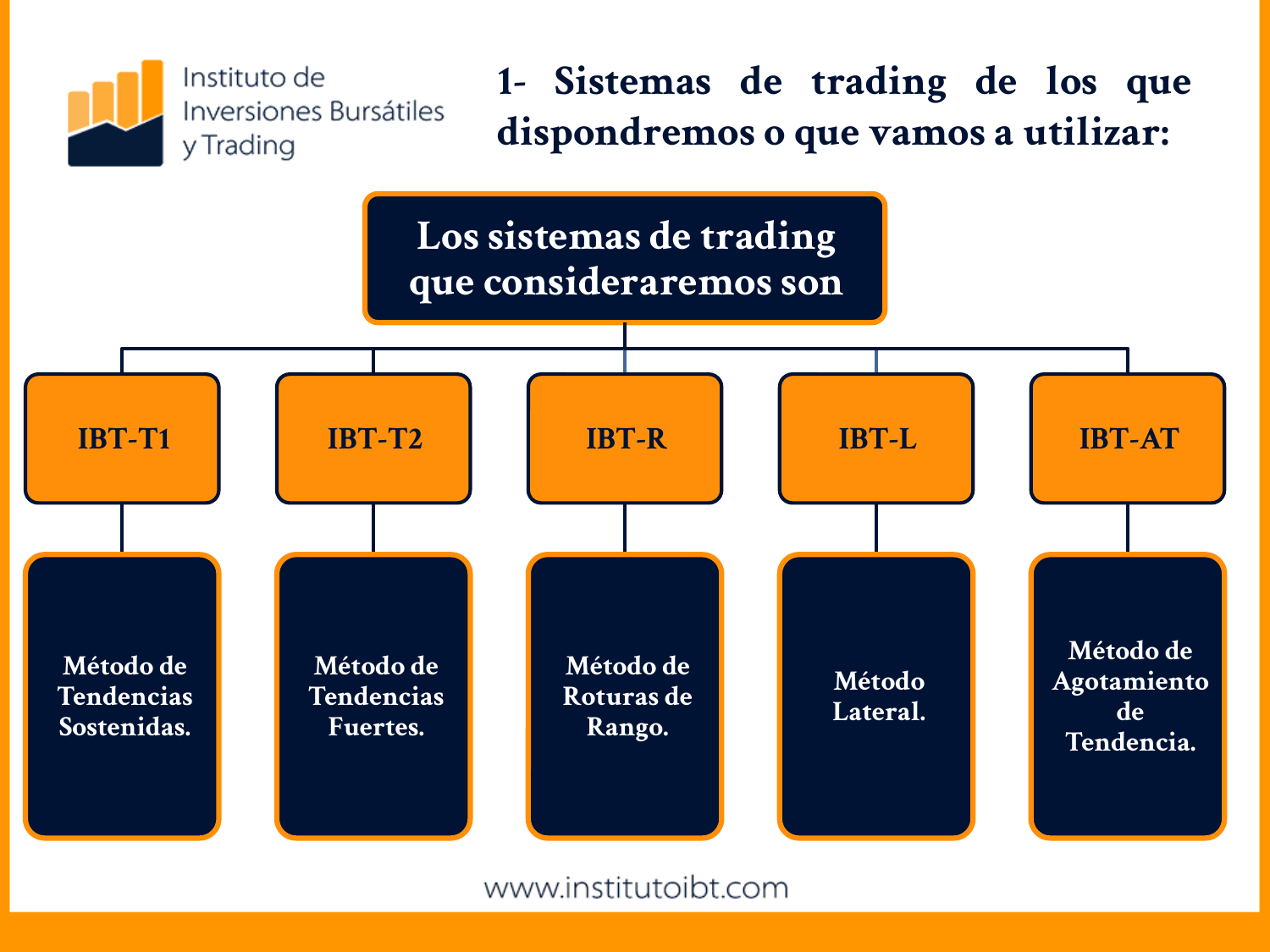

1- Sistemas de trading de los que dispondremos o que vamos a utilizar:
Los sistemas de trading que consideraremos son
IBT-T1
Método de Tendencias Sostenidas.
IBT-T2
Método de Tendencias Fuertes.
IBT-R
Método de Roturas de Rango.
IBT-L
Método Lateral.
IBT-AT
Método de Agotamiento de Tendencia.